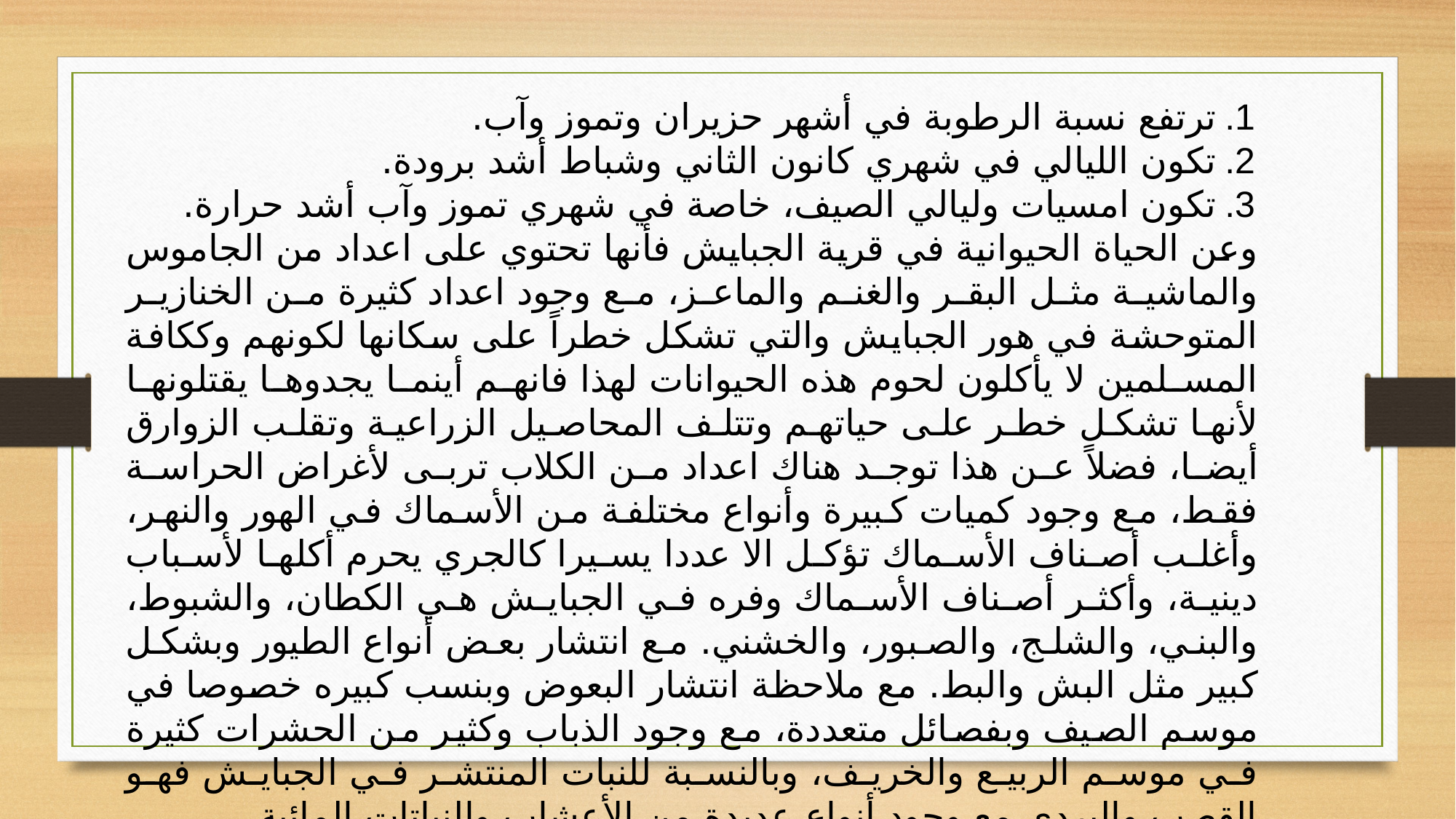

ترتفع نسبة الرطوبة في أشهر حزيران وتموز وآب.
تكون الليالي في شهري كانون الثاني وشباط أشد برودة.
تكون امسيات وليالي الصيف، خاصة في شهري تموز وآب أشد حرارة.
وعن الحياة الحيوانية في قرية الجبايش فأنها تحتوي على اعداد من الجاموس والماشية مثل البقر والغنم والماعز، مع وجود اعداد كثيرة من الخنازير المتوحشة في هور الجبايش والتي تشكل خطراً على سكانها لكونهم وككافة المسلمين لا يأكلون لحوم هذه الحيوانات لهذا فانهم أينما يجدوها يقتلونها لأنها تشكل خطر على حياتهم وتتلف المحاصيل الزراعية وتقلب الزوارق أيضا، فضلاً عن هذا توجد هناك اعداد من الكلاب تربى لأغراض الحراسة فقط، مع وجود كميات كبيرة وأنواع مختلفة من الأسماك في الهور والنهر، وأغلب أصناف الأسماك تؤكل الا عددا يسيرا كالجري يحرم أكلها لأسباب دينية، وأكثر أصناف الأسماك وفره في الجبايش هي الكطان، والشبوط، والبني، والشلج، والصبور، والخشني. مع انتشار بعض أنواع الطيور وبشكل كبير مثل البش والبط. مع ملاحظة انتشار البعوض وبنسب كبيره خصوصا في موسم الصيف وبفصائل متعددة، مع وجود الذباب وكثير من الحشرات كثيرة في موسم الربيع والخريف، وبالنسبة للنبات المنتشر في الجبايش فهو القصب والبردي مع وجود أنواع عديدة من الأعشاب والنباتات المائية.